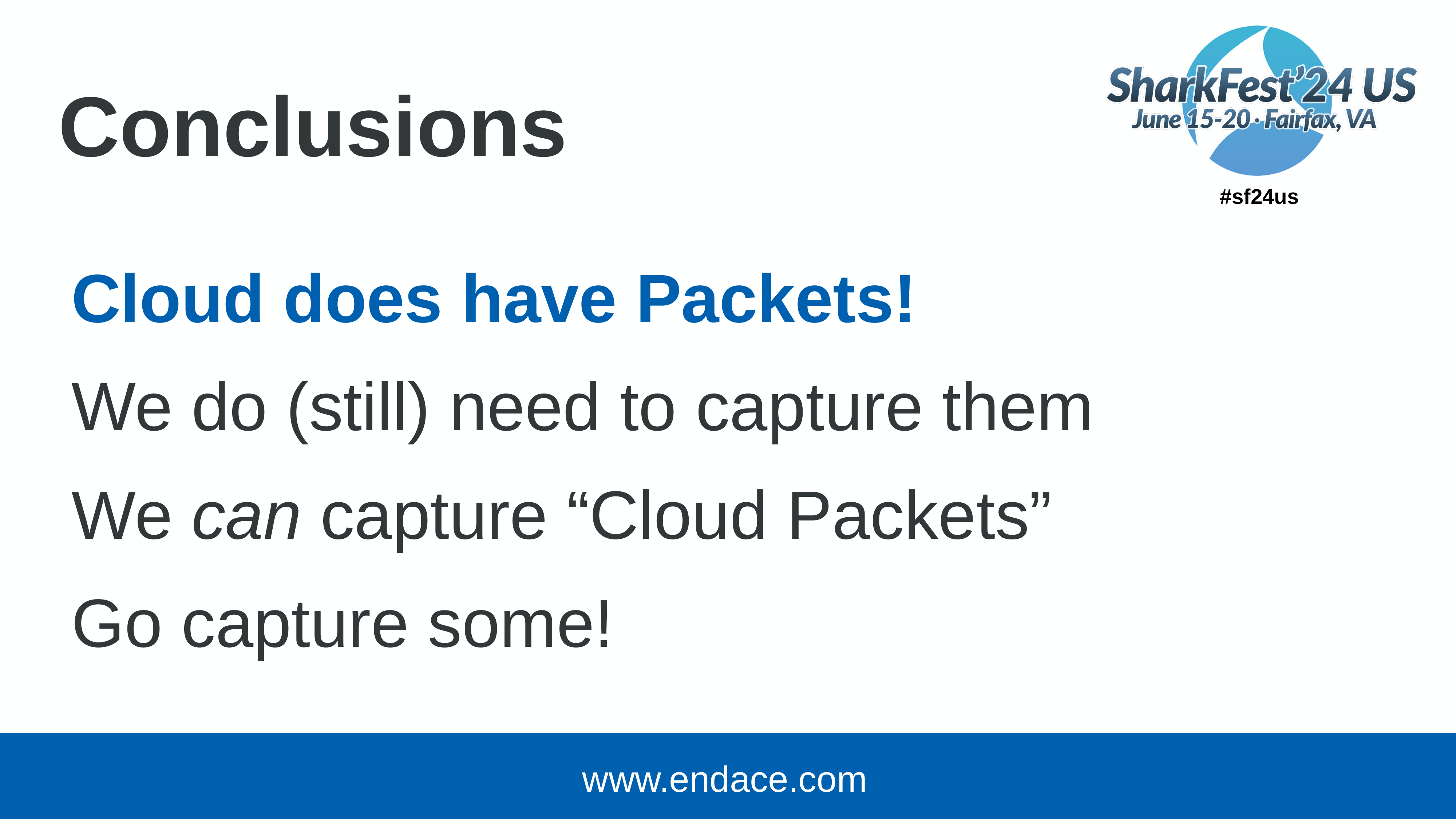

# Conclusions
Cloud does have Packets!
We do (still) need to capture them
We can capture “Cloud Packets”
Go capture some!